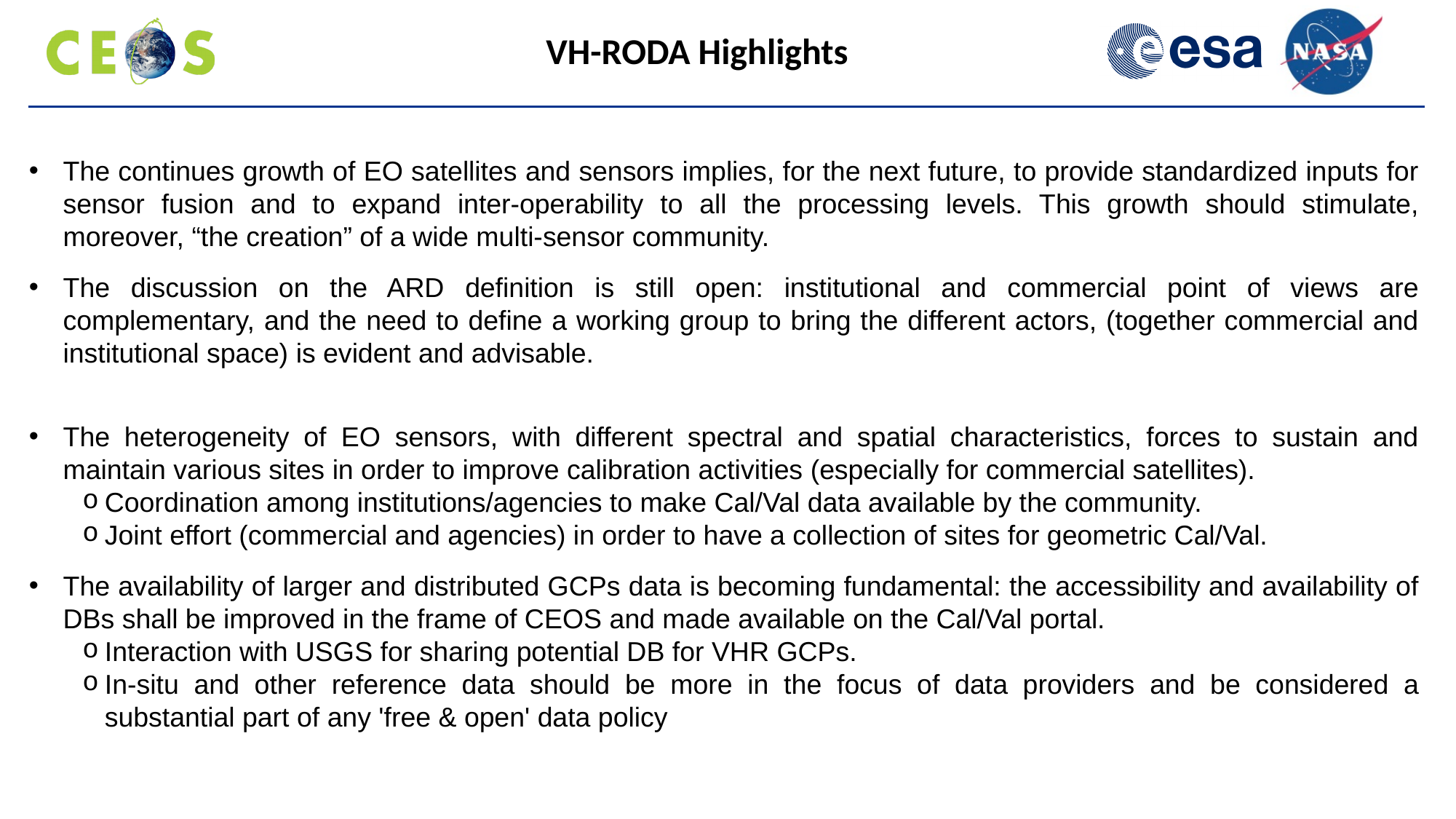

VH-RODA Highlights
The continues growth of EO satellites and sensors implies, for the next future, to provide standardized inputs for sensor fusion and to expand inter-operability to all the processing levels. This growth should stimulate, moreover, “the creation” of a wide multi-sensor community.
The discussion on the ARD definition is still open: institutional and commercial point of views are complementary, and the need to define a working group to bring the different actors, (together commercial and institutional space) is evident and advisable.

The heterogeneity of EO sensors, with different spectral and spatial characteristics, forces to sustain and maintain various sites in order to improve calibration activities (especially for commercial satellites).
Coordination among institutions/agencies to make Cal/Val data available by the community.
Joint effort (commercial and agencies) in order to have a collection of sites for geometric Cal/Val.
The availability of larger and distributed GCPs data is becoming fundamental: the accessibility and availability of DBs shall be improved in the frame of CEOS and made available on the Cal/Val portal.
Interaction with USGS for sharing potential DB for VHR GCPs.
In-situ and other reference data should be more in the focus of data providers and be considered a substantial part of any 'free & open' data policy